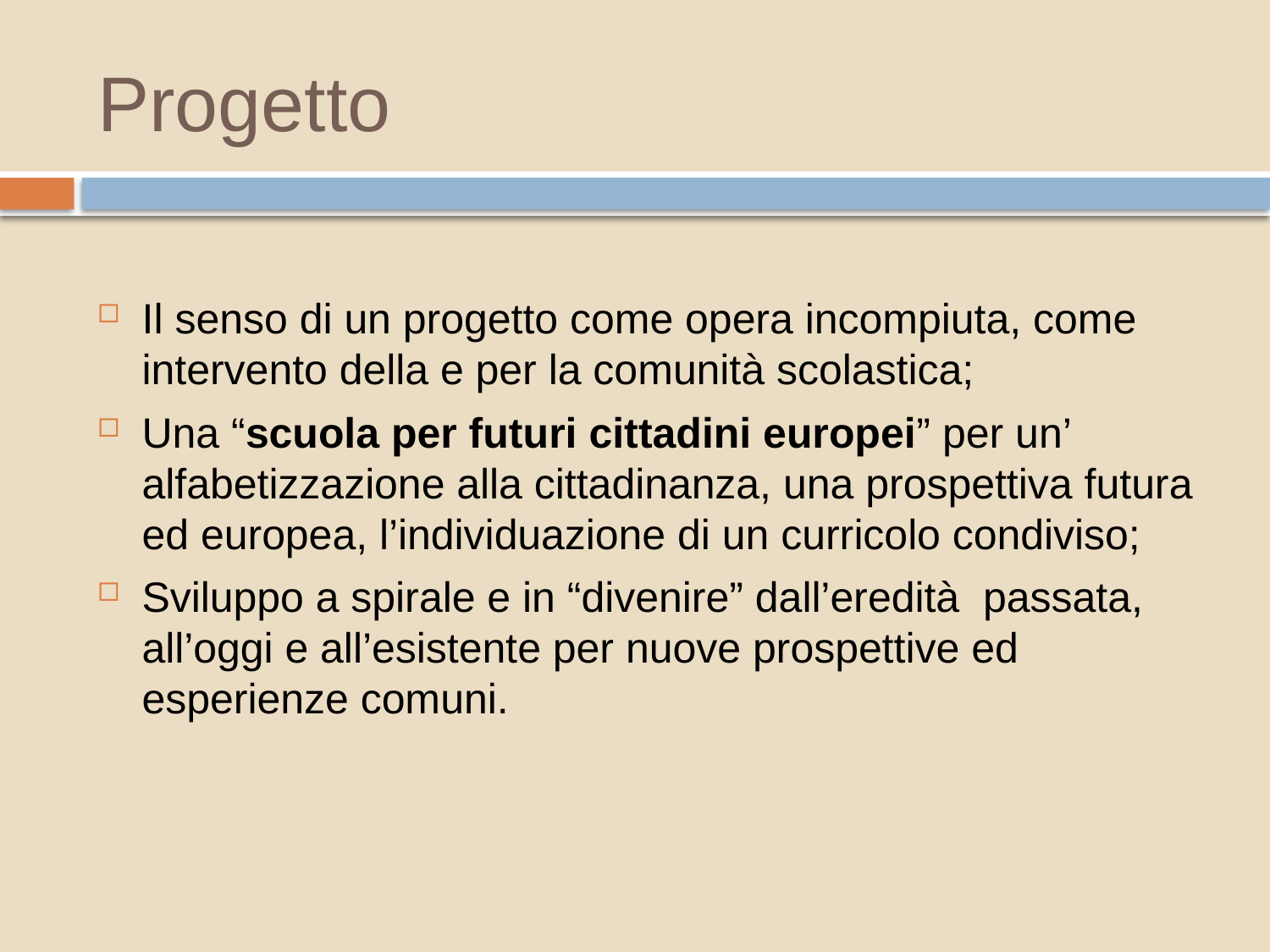

# Progetto

Il senso di un progetto come opera incompiuta, come intervento della e per la comunità scolastica;
Una “scuola per futuri cittadini europei” per un’ alfabetizzazione alla cittadinanza, una prospettiva futura ed europea, l’individuazione di un curricolo condiviso;
Sviluppo a spirale e in “divenire” dall’eredità  passata, all’oggi e all’esistente per nuove prospettive ed esperienze comuni.